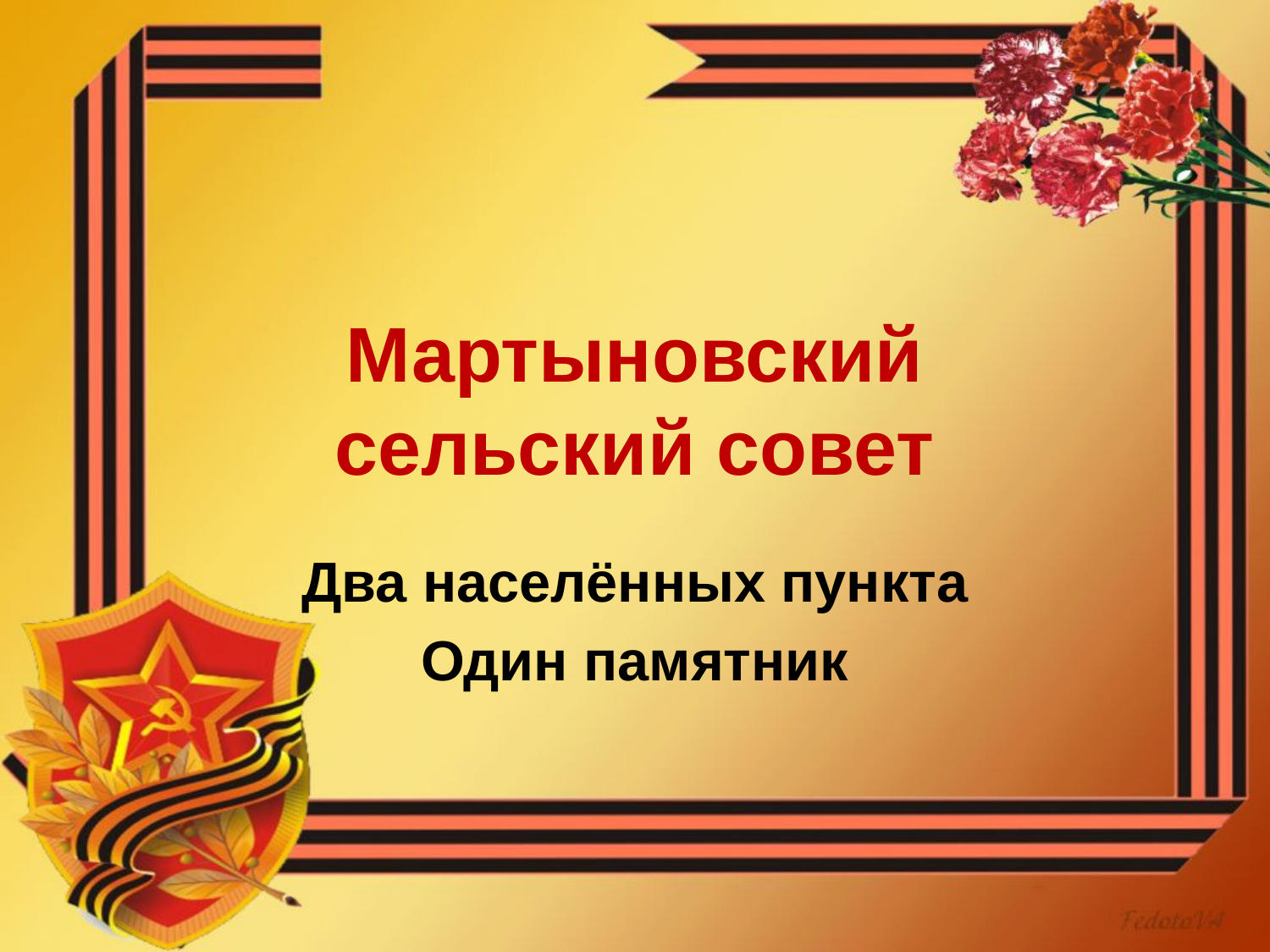

# Мартыновский сельский совет
Два населённых пункта
Один памятник